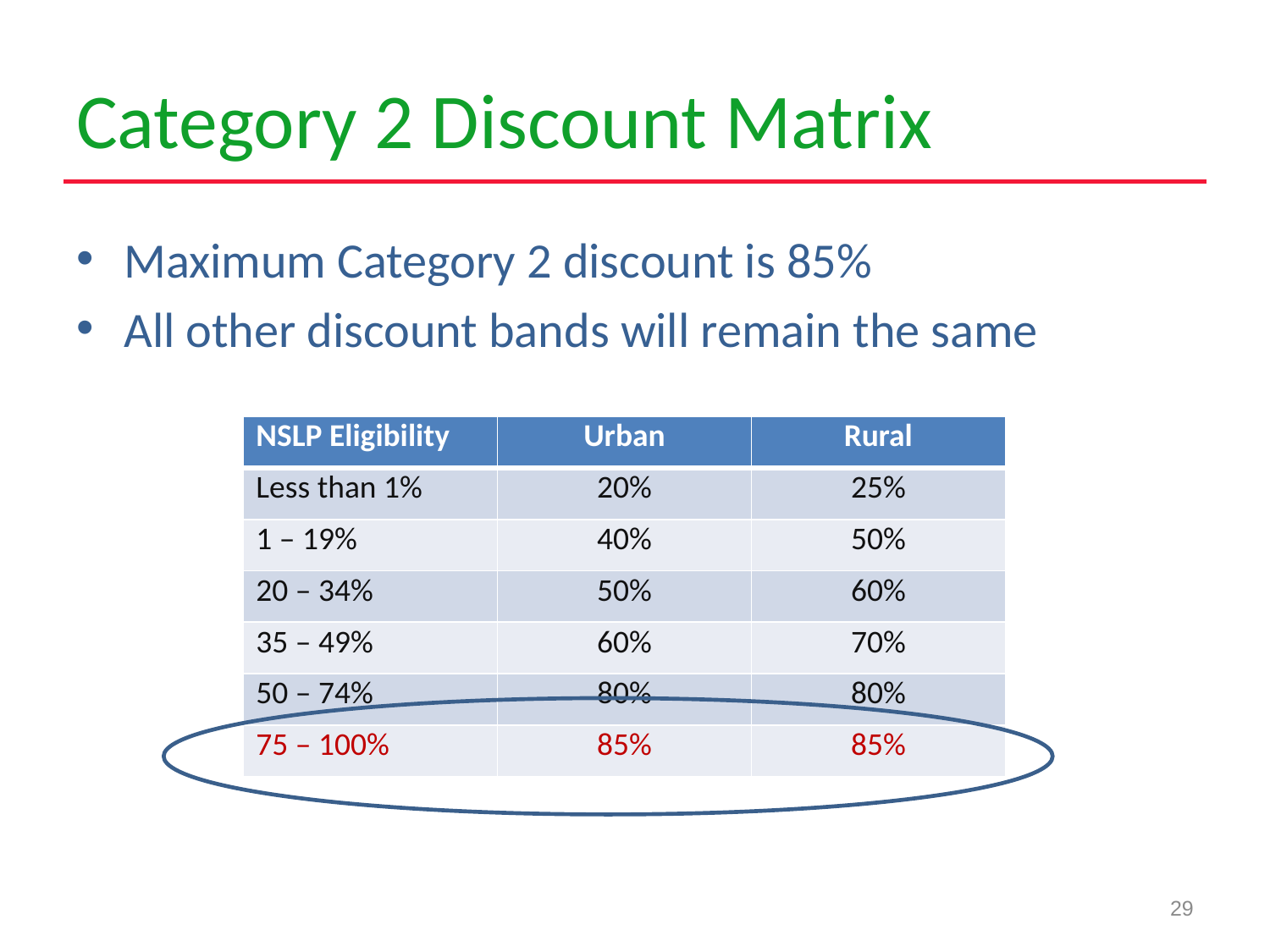

# Category 2 Discount Matrix
Maximum Category 2 discount is 85%
All other discount bands will remain the same

| NSLP Eligibility | Urban | Rural |
| --- | --- | --- |
| Less than 1% | 20% | 25% |
| 1 – 19% | 40% | 50% |
| 20 – 34% | 50% | 60% |
| 35 – 49% | 60% | 70% |
| 50 – 74% | 80% | 80% |
| 75 – 100% | 85% | 85% |

29